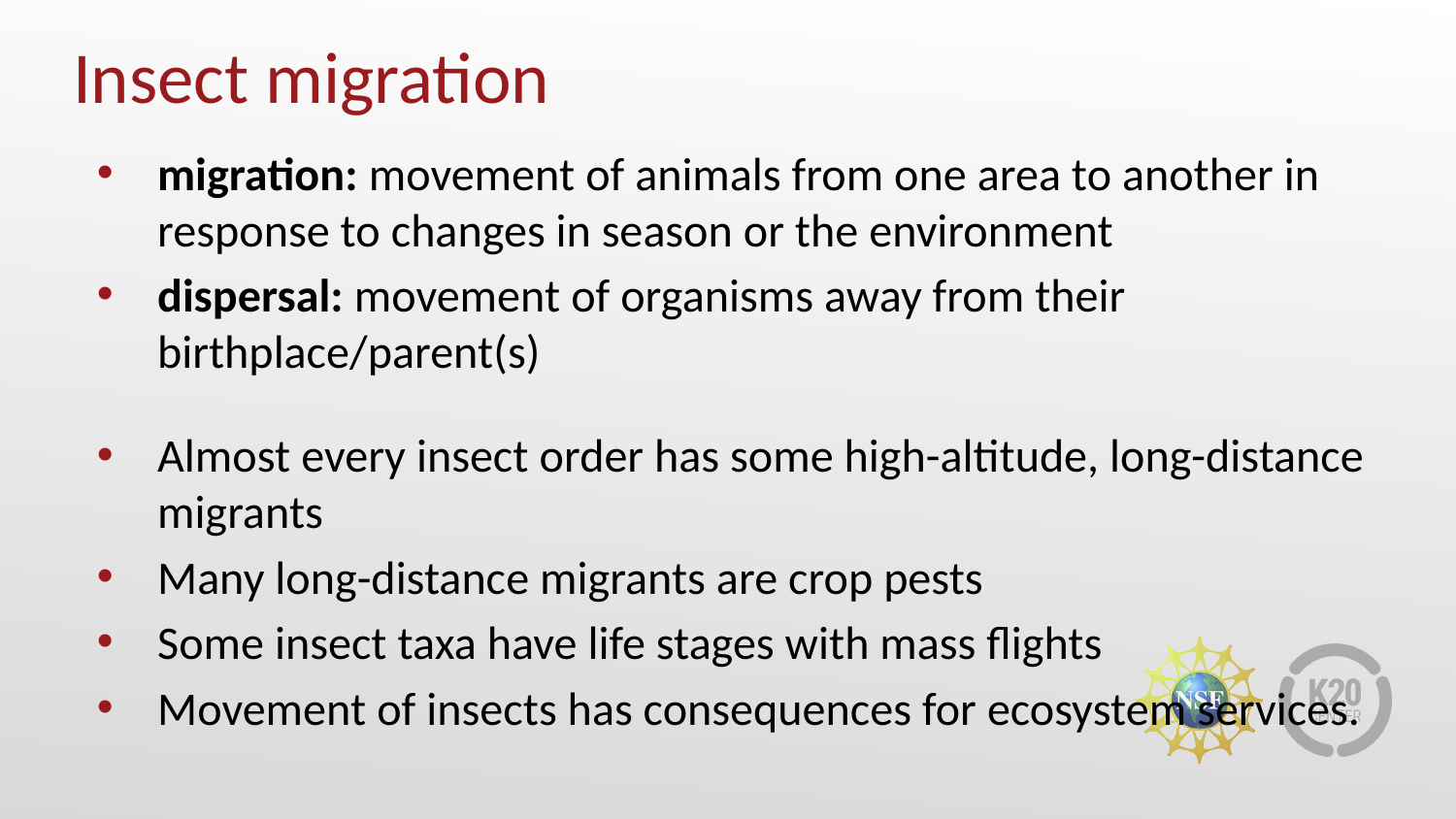

# Insect migration
migration: movement of animals from one area to another in response to changes in season or the environment
dispersal: movement of organisms away from their birthplace/parent(s)

Almost every insect order has some high-altitude, long-distance migrants
Many long-distance migrants are crop pests
Some insect taxa have life stages with mass flights
Movement of insects has consequences for ecosystem services.